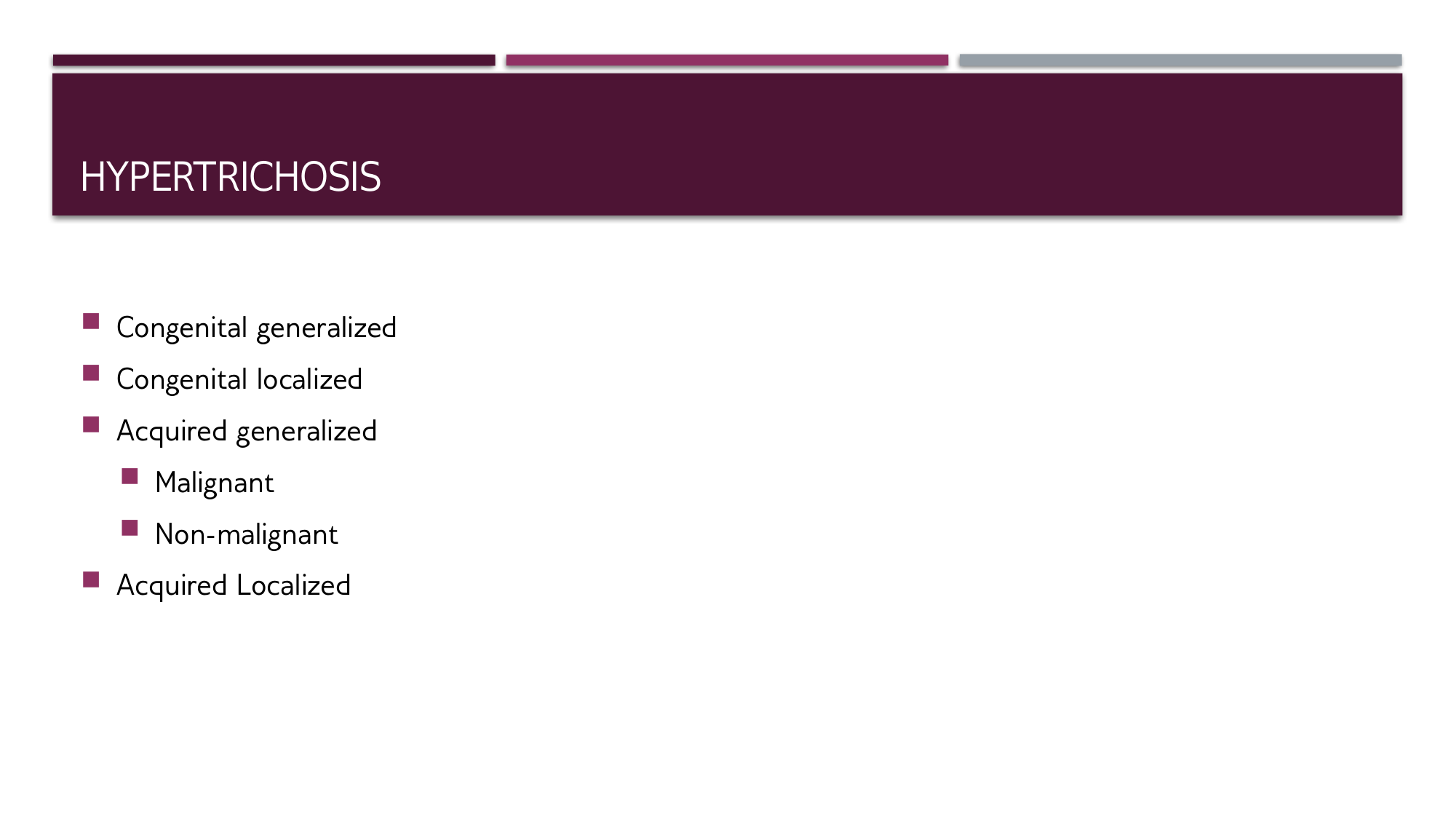

# hypertrichosis
Congenital generalized
Congenital localized
Acquired generalized
Malignant
Non-malignant
Acquired Localized